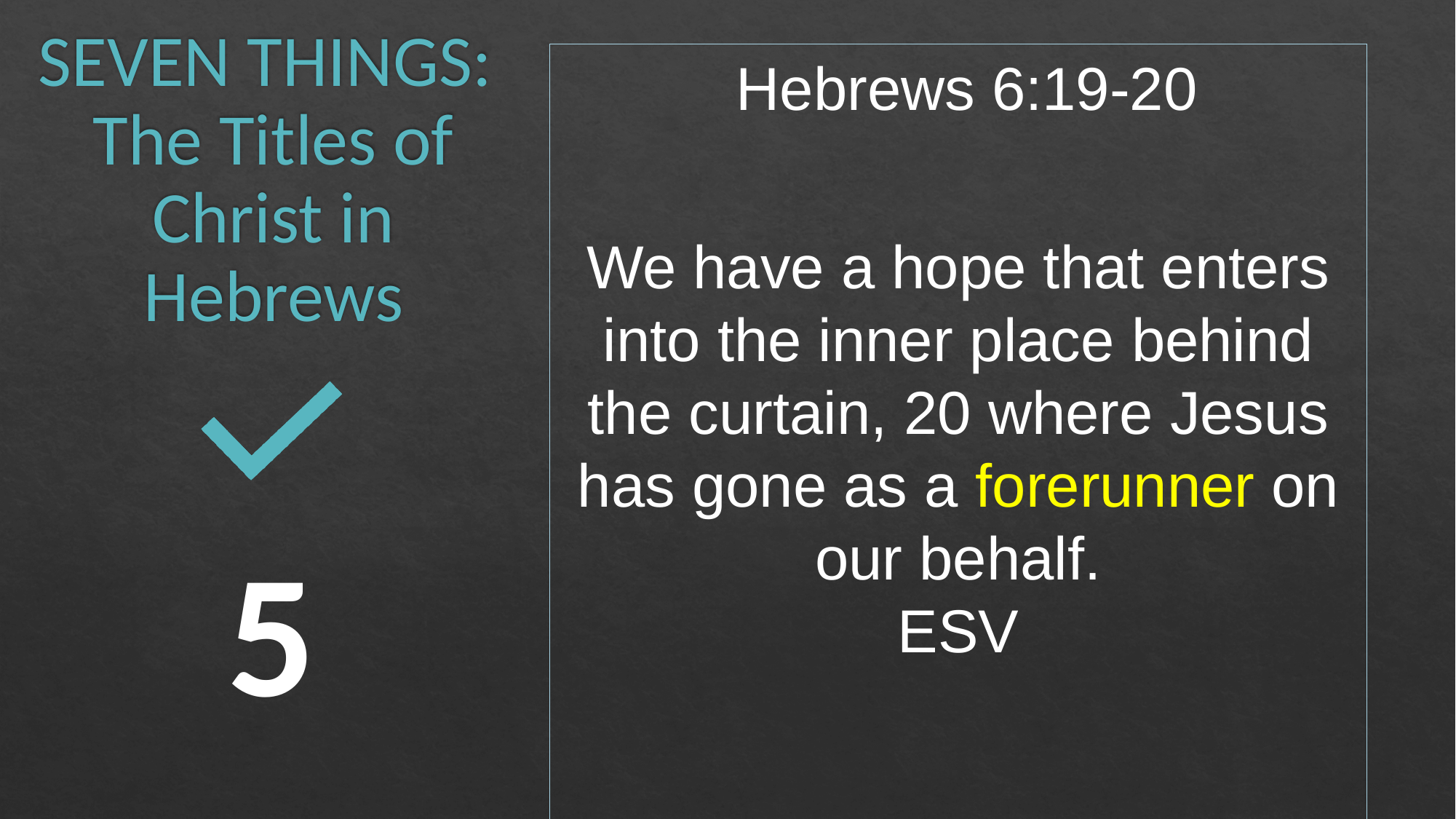

Hebrews 6:19-20

We have a hope that enters into the inner place behind the curtain, 20 where Jesus has gone as a forerunner on our behalf.
ESV

# SEVEN THINGS: The Titles of Christ in Hebrews
5